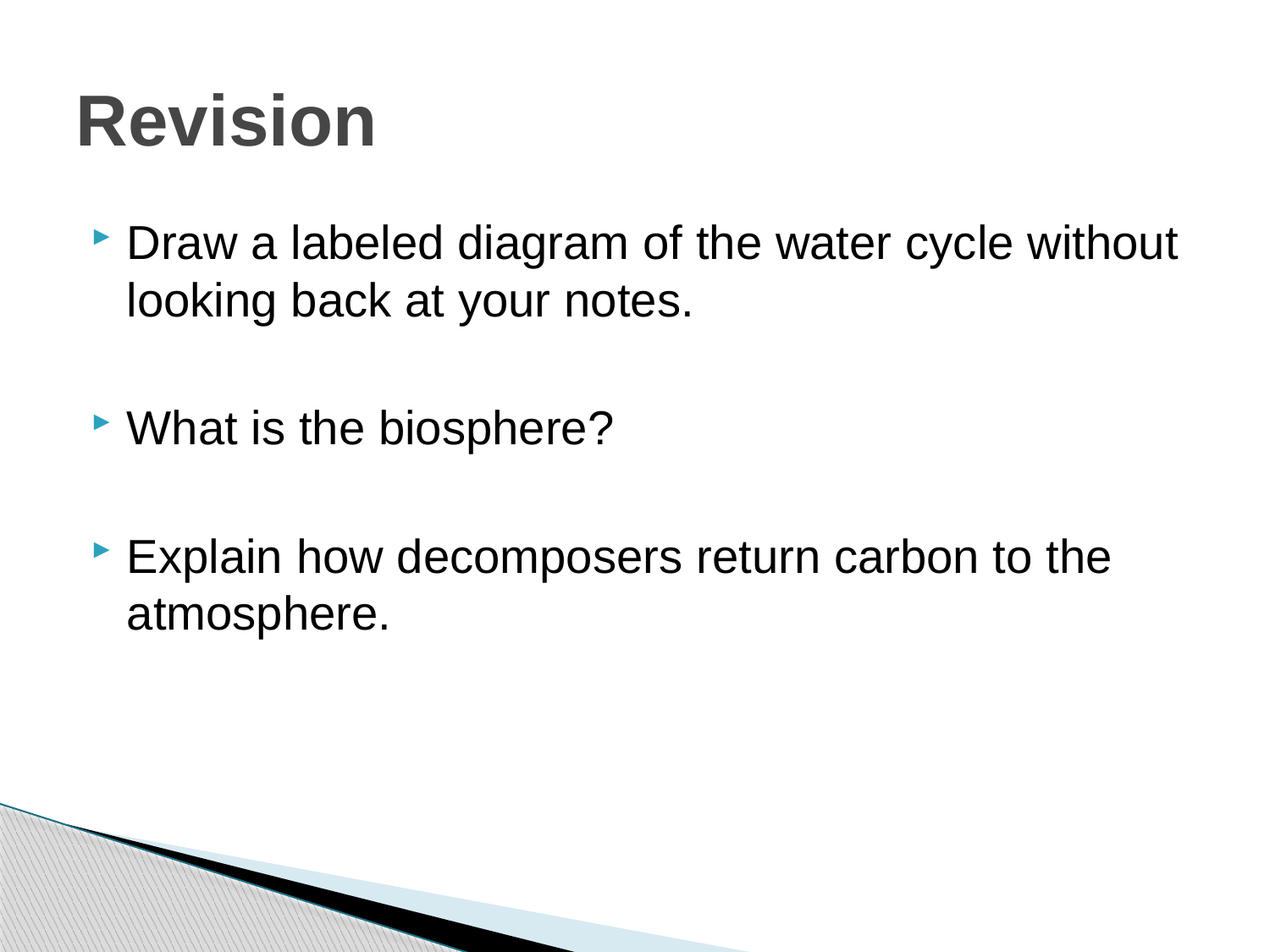

# Revision
Draw a labeled diagram of the water cycle without looking back at your notes.

What is the biosphere?

Explain how decomposers return carbon to the atmosphere.